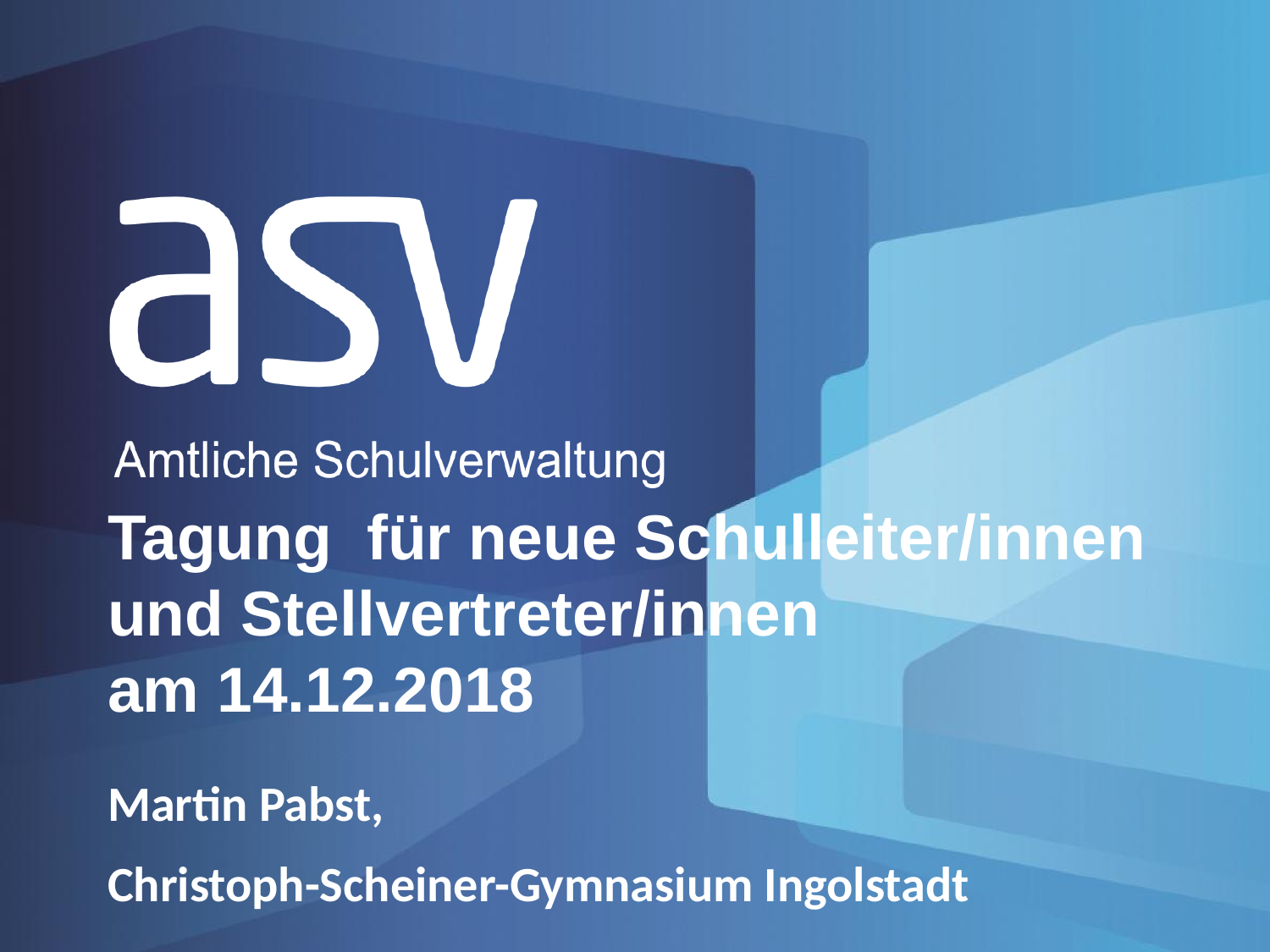

# Tagung  für neue Schulleiter/innen und Stellvertreter/innen am 14.12.2018
Martin Pabst,
Christoph-Scheiner-Gymnasium Ingolstadt